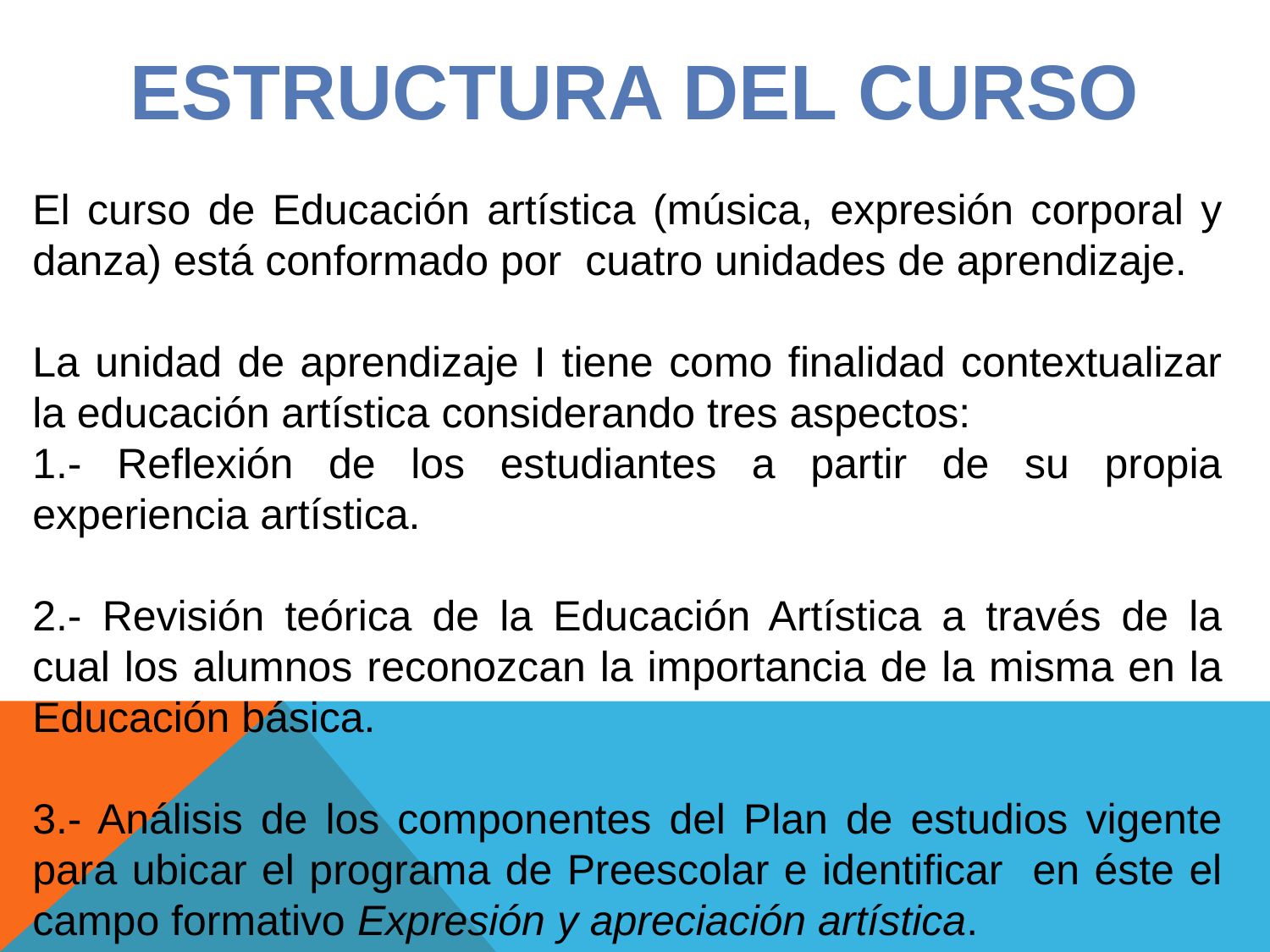

ESTRUCTURA DEL CURSO
El curso de Educación artística (música, expresión corporal y danza) está conformado por  cuatro unidades de aprendizaje.

La unidad de aprendizaje I tiene como finalidad contextualizar la educación artística considerando tres aspectos:
1.- Reflexión de los estudiantes a partir de su propia experiencia artística.

2.- Revisión teórica de la Educación Artística a través de la cual los alumnos reconozcan la importancia de la misma en la Educación básica.

3.- Análisis de los componentes del Plan de estudios vigente para ubicar el programa de Preescolar e identificar  en éste el campo formativo Expresión y apreciación artística.